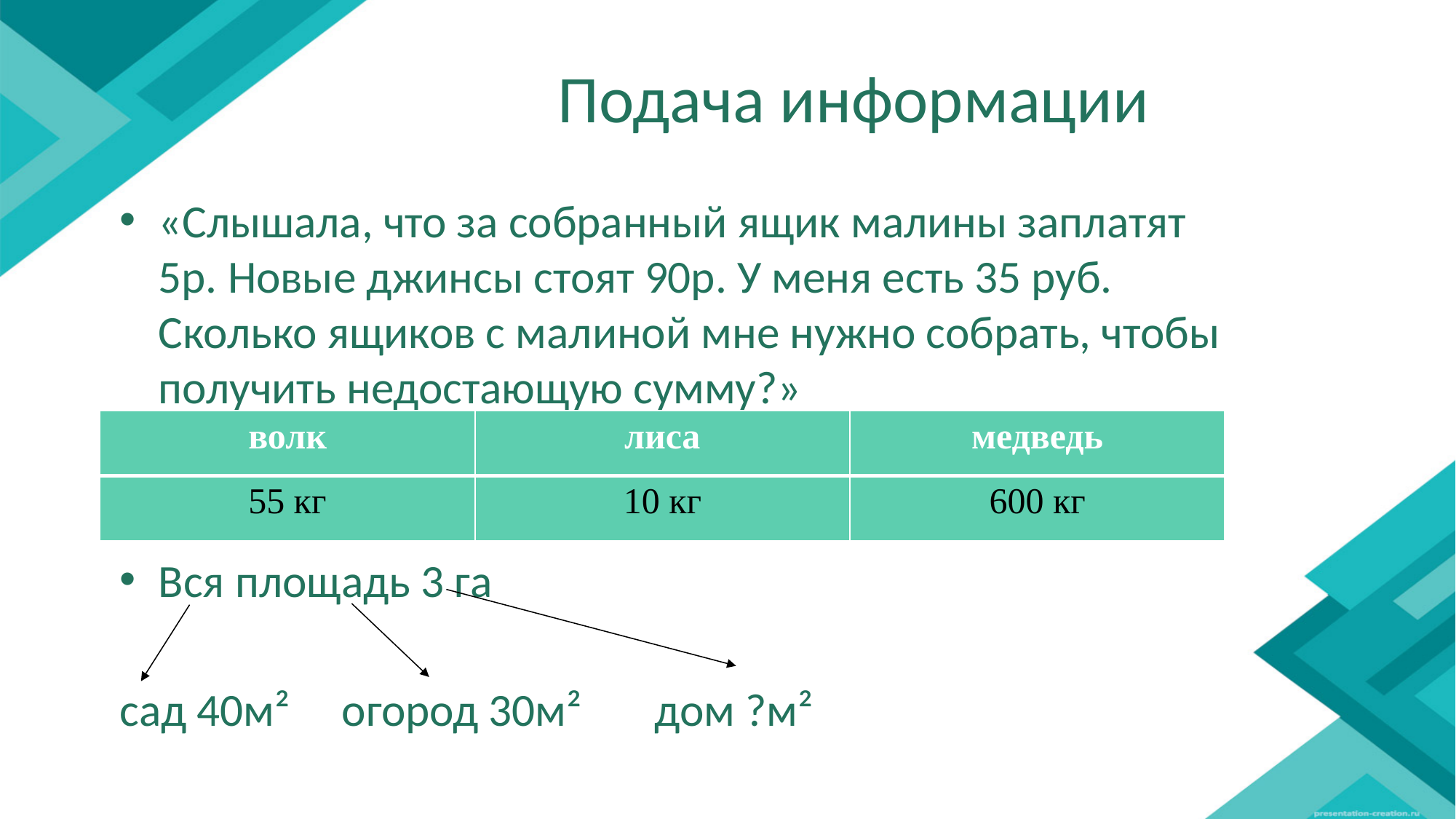

# Подача информации
«Слышала, что за собранный ящик малины заплатят 5р. Новые джинсы стоят 90р. У меня есть 35 руб. Сколько ящиков с малиной мне нужно собрать, чтобы получить недостающую сумму?»

Вся площадь 3 га

сад 40м²     огород 30м²       дом ?м²

| волк | лиса | медведь |
| --- | --- | --- |
| 55 кг | 10 кг | 600 кг |